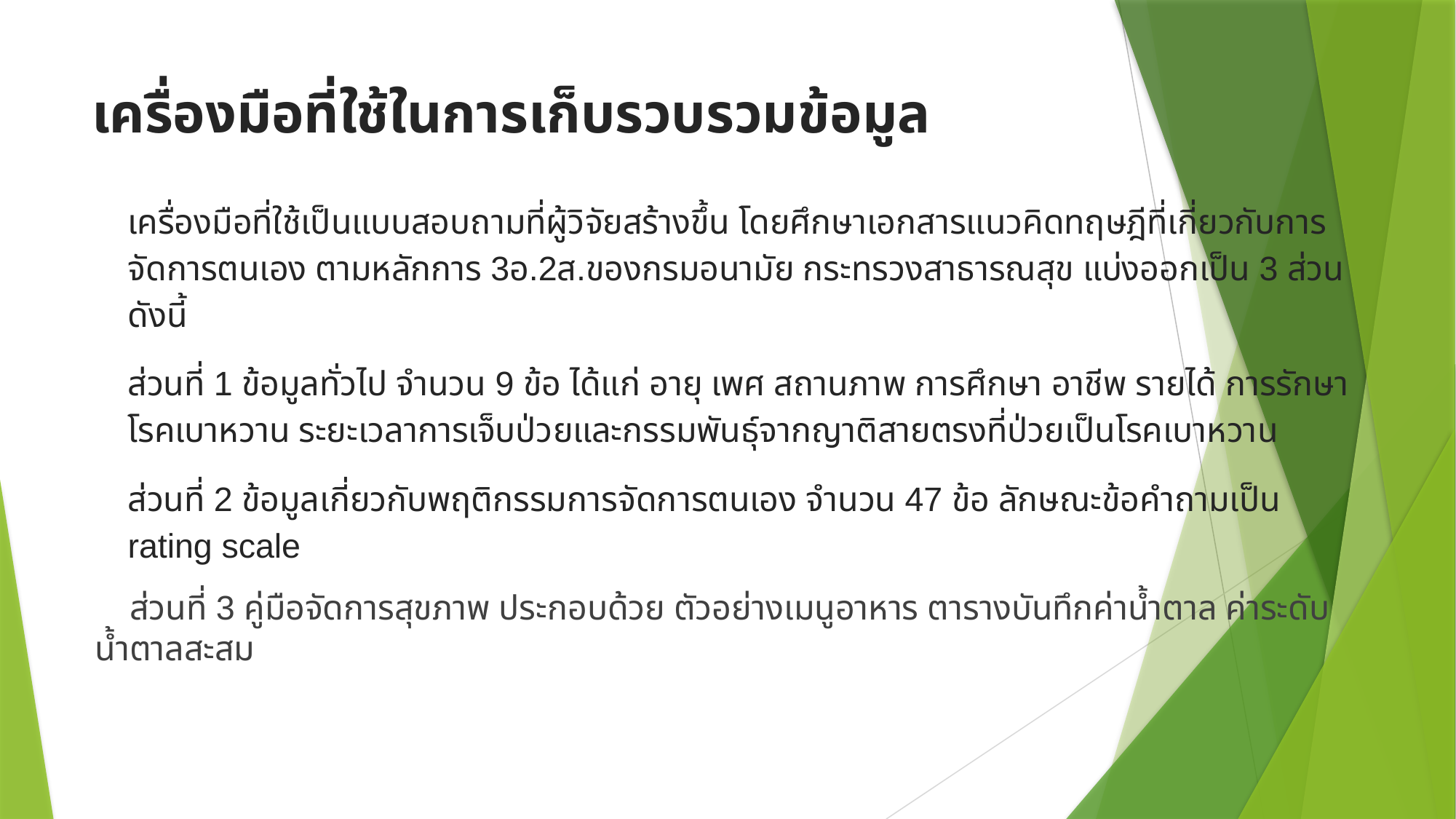

# เครื่องมือที่ใช้ในการเก็บรวบรวมข้อมูล
เครื่องมือที่ใช้เป็นแบบสอบถามที่ผู้วิจัยสร้างขึ้น โดยศึกษาเอกสารแนวคิดทฤษฎีที่เกี่ยวกับการจัดการตนเอง ตามหลักการ 3อ.2ส.ของกรมอนามัย กระทรวงสาธารณสุข แบ่งออกเป็น 3 ส่วน ดังนี้
ส่วนที่ 1 ข้อมูลทั่วไป จำนวน 9 ข้อ ได้แก่ อายุ เพศ สถานภาพ การศึกษา อาชีพ รายได้ การรักษาโรคเบาหวาน ระยะเวลาการเจ็บป่วยและกรรมพันธุ์จากญาติสายตรงที่ป่วยเป็นโรคเบาหวาน
ส่วนที่ 2 ข้อมูลเกี่ยวกับพฤติกรรมการจัดการตนเอง จำนวน 47 ข้อ ลักษณะข้อคำถามเป็น rating scale
    ส่วนที่ 3 คู่มือจัดการสุขภาพ ประกอบด้วย ตัวอย่างเมนูอาหาร ตารางบันทึกค่าน้ำตาล ค่าระดับน้ำตาลสะสม